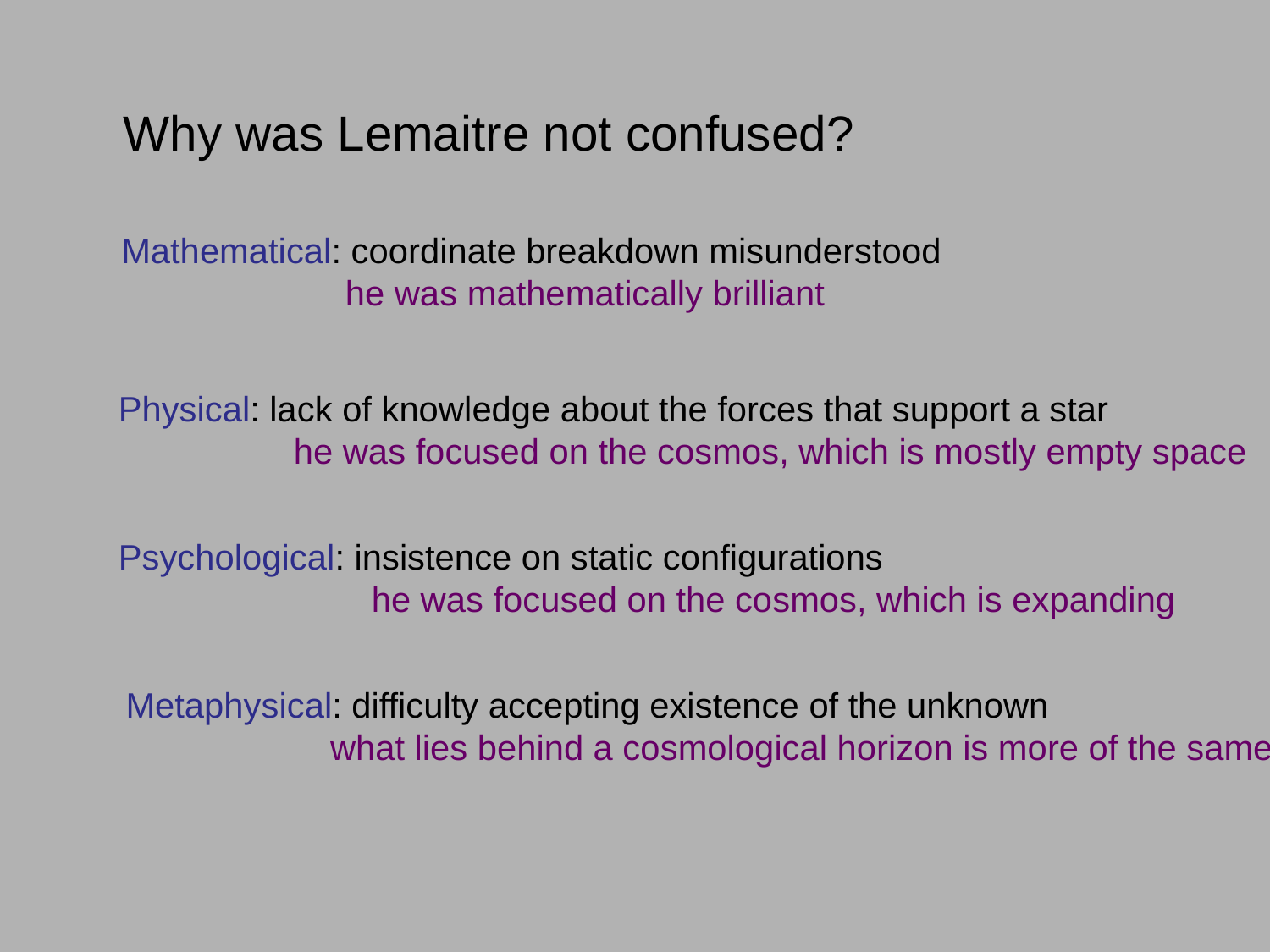

Why was Lemaitre not confused?
Mathematical: coordinate breakdown misunderstood
                       he was mathematically brilliant
Physical: lack of knowledge about the forces that support a star
                  he was focused on the cosmos, which is mostly empty space
Psychological: insistence on static configurations
                          he was focused on the cosmos, which is expanding
Metaphysical: difficulty accepting existence of the unknown
                     what lies behind a cosmological horizon is more of the same